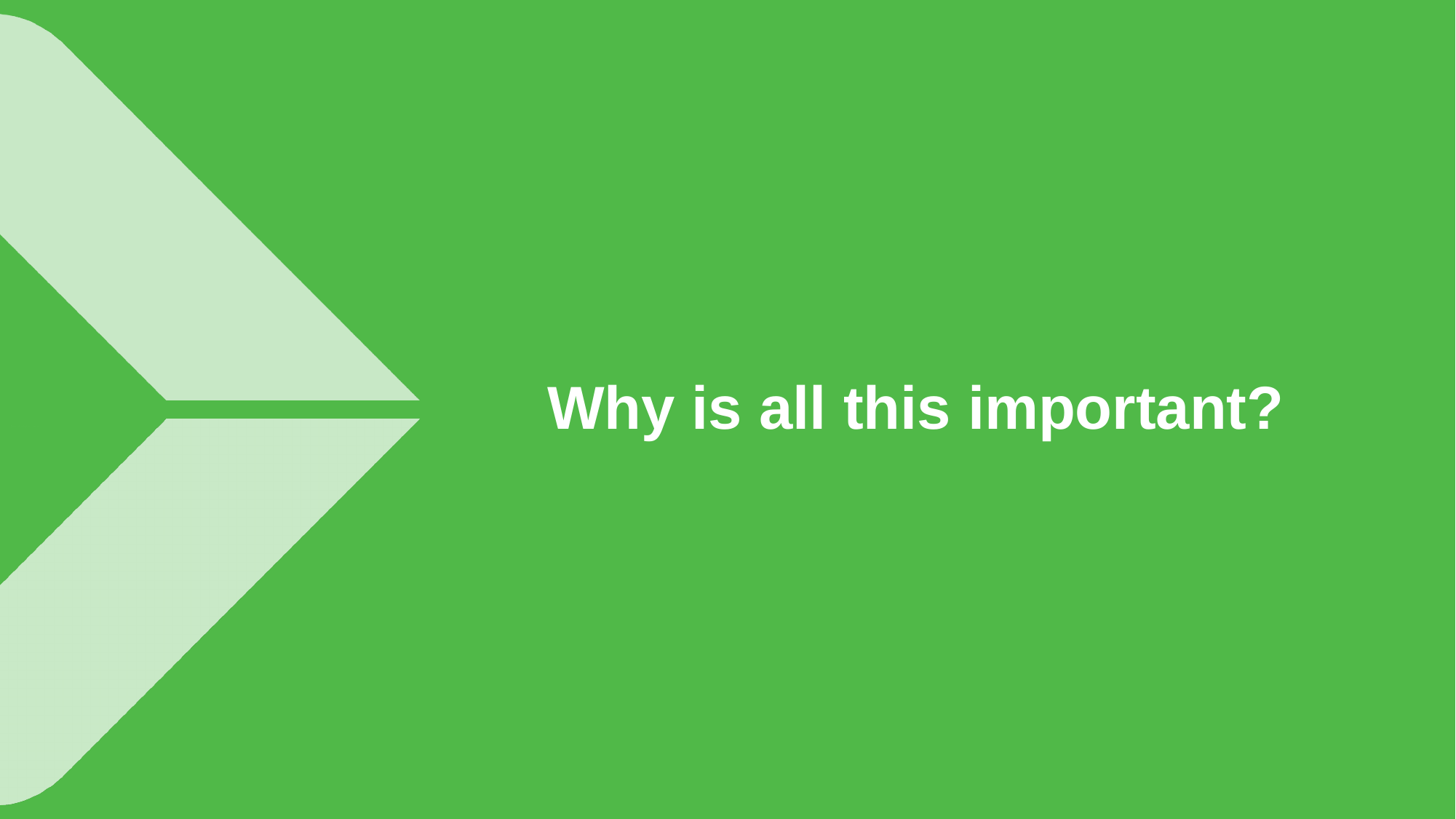

Do not add text here
Why is all this important?
Do not add text here